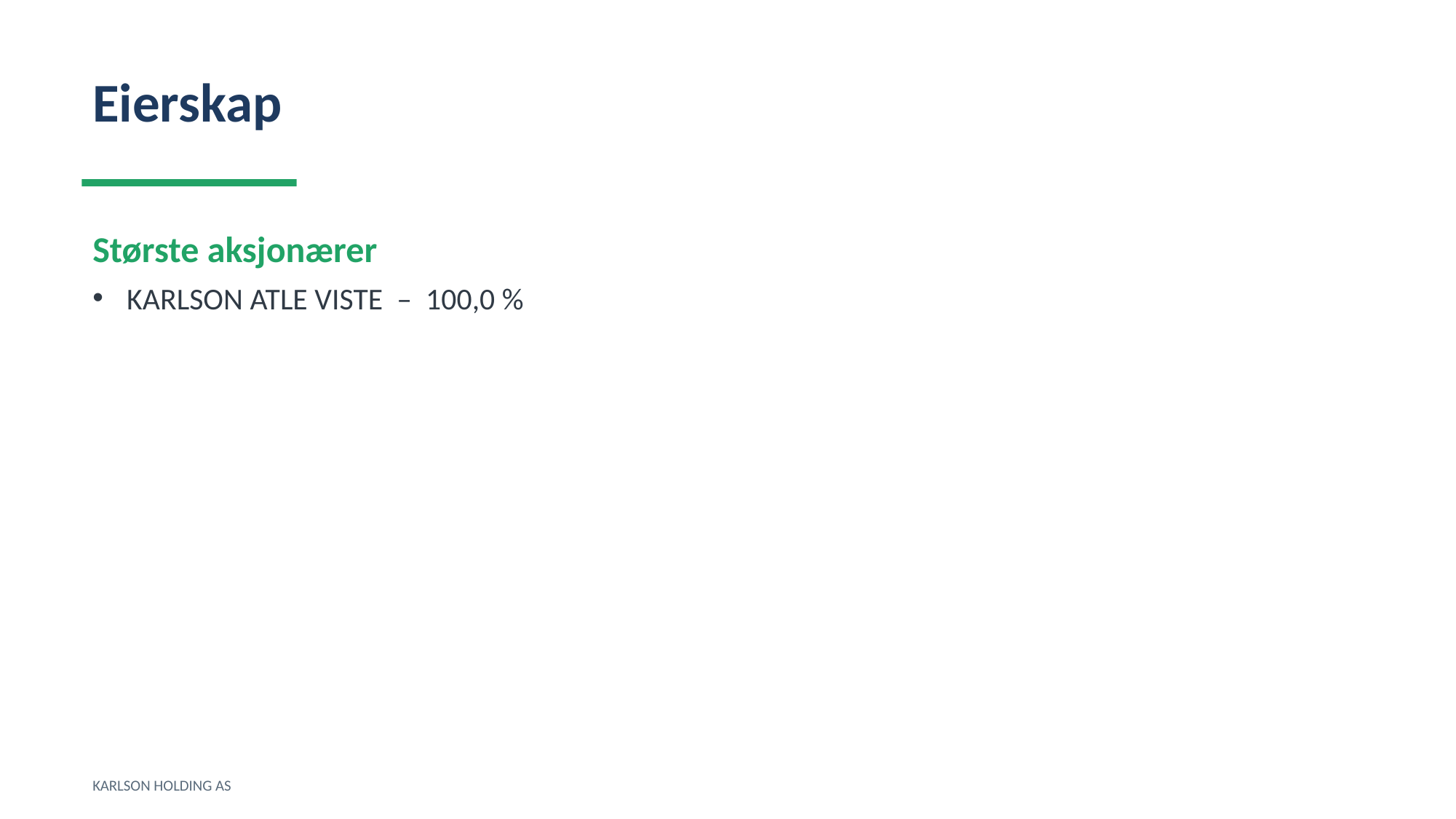

Eierskap

Største aksjonærer
KARLSON ATLE VISTE  –  100,0 %
KARLSON HOLDING AS